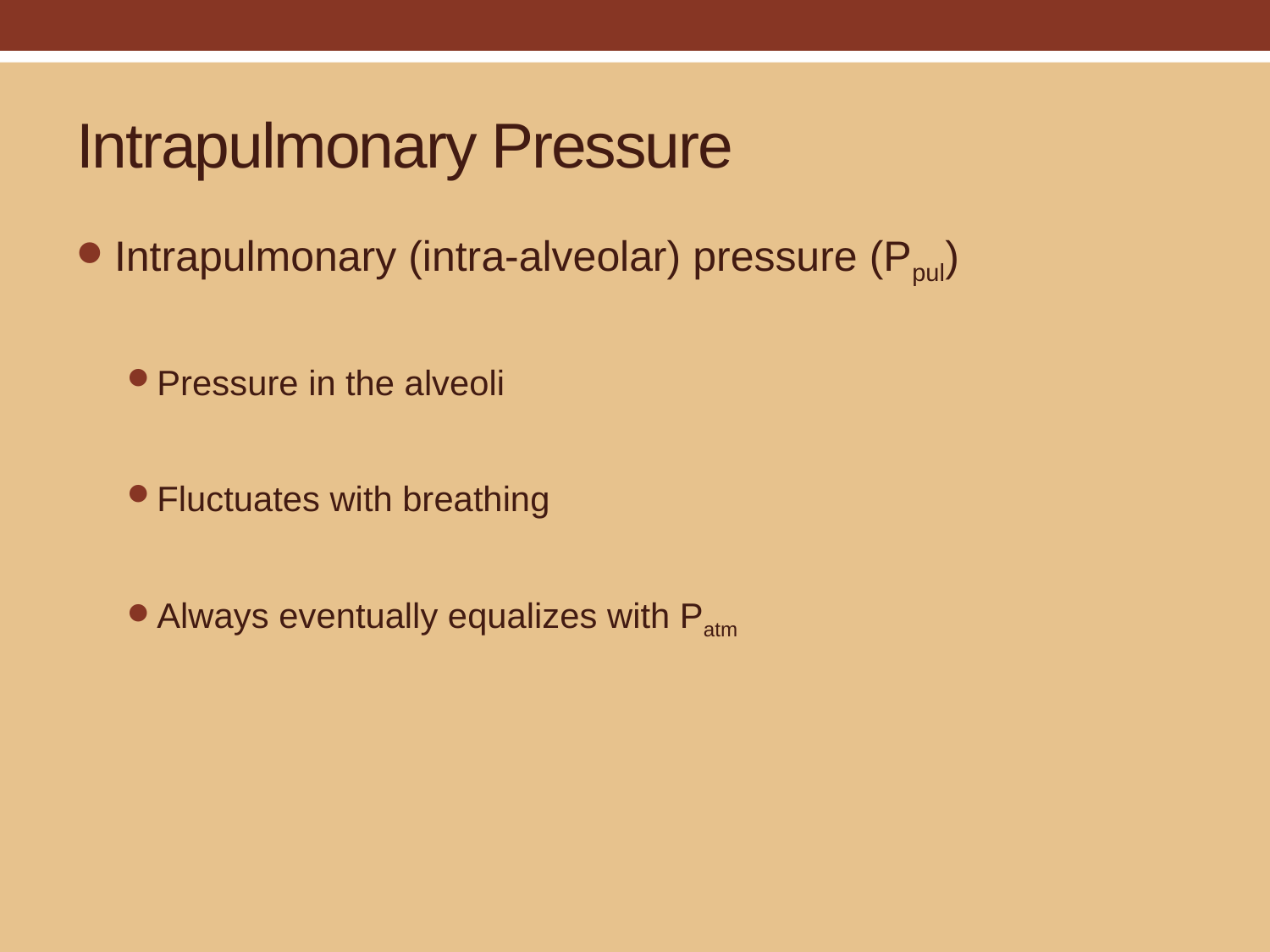

# Intrapulmonary Pressure
Intrapulmonary (intra-alveolar) pressure (Ppul)

Pressure in the alveoli

Fluctuates with breathing

Always eventually equalizes with Patm